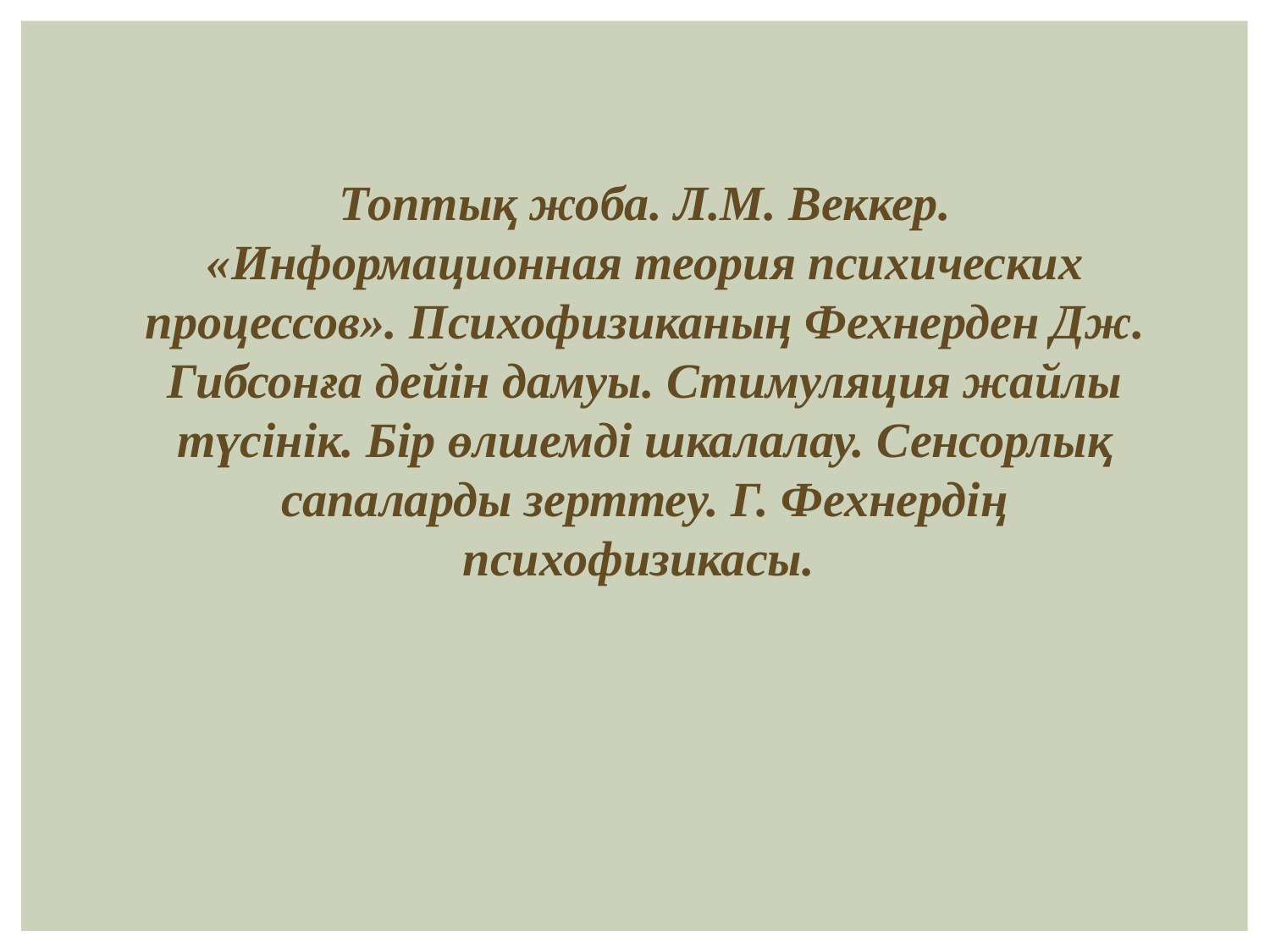

Топтық жоба. Л.М. Веккер. «Информационная теория психических процессов». Психофизиканың Фехнерден Дж. Гибсонға дейін дамуы. Стимуляция жайлы түсінік. Бір өлшемді шкалалау. Сенсорлық сапаларды зерттеу. Г. Фехнердің психофизикасы.